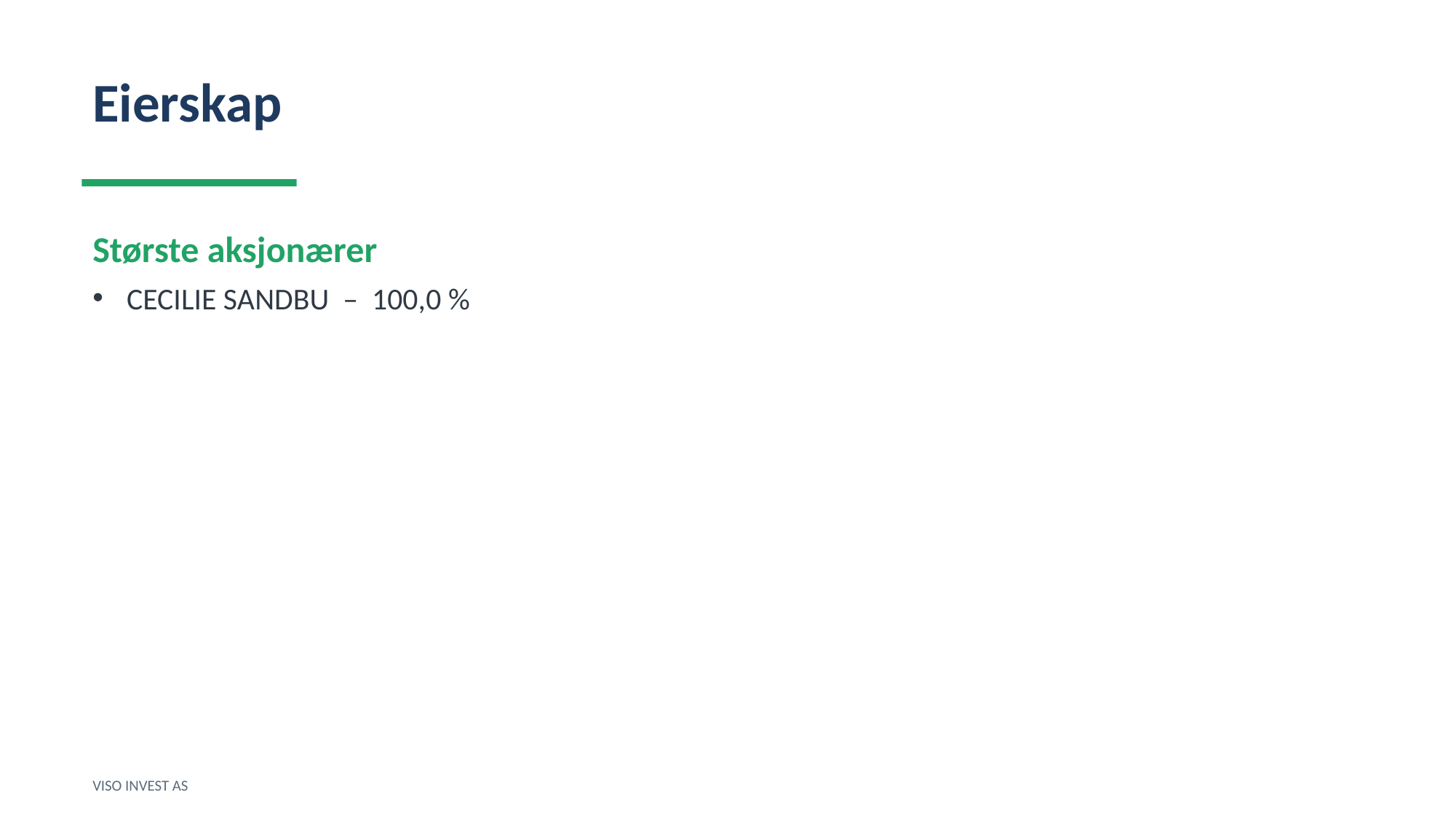

Eierskap

Største aksjonærer
CECILIE SANDBU  –  100,0 %
VISO INVEST AS